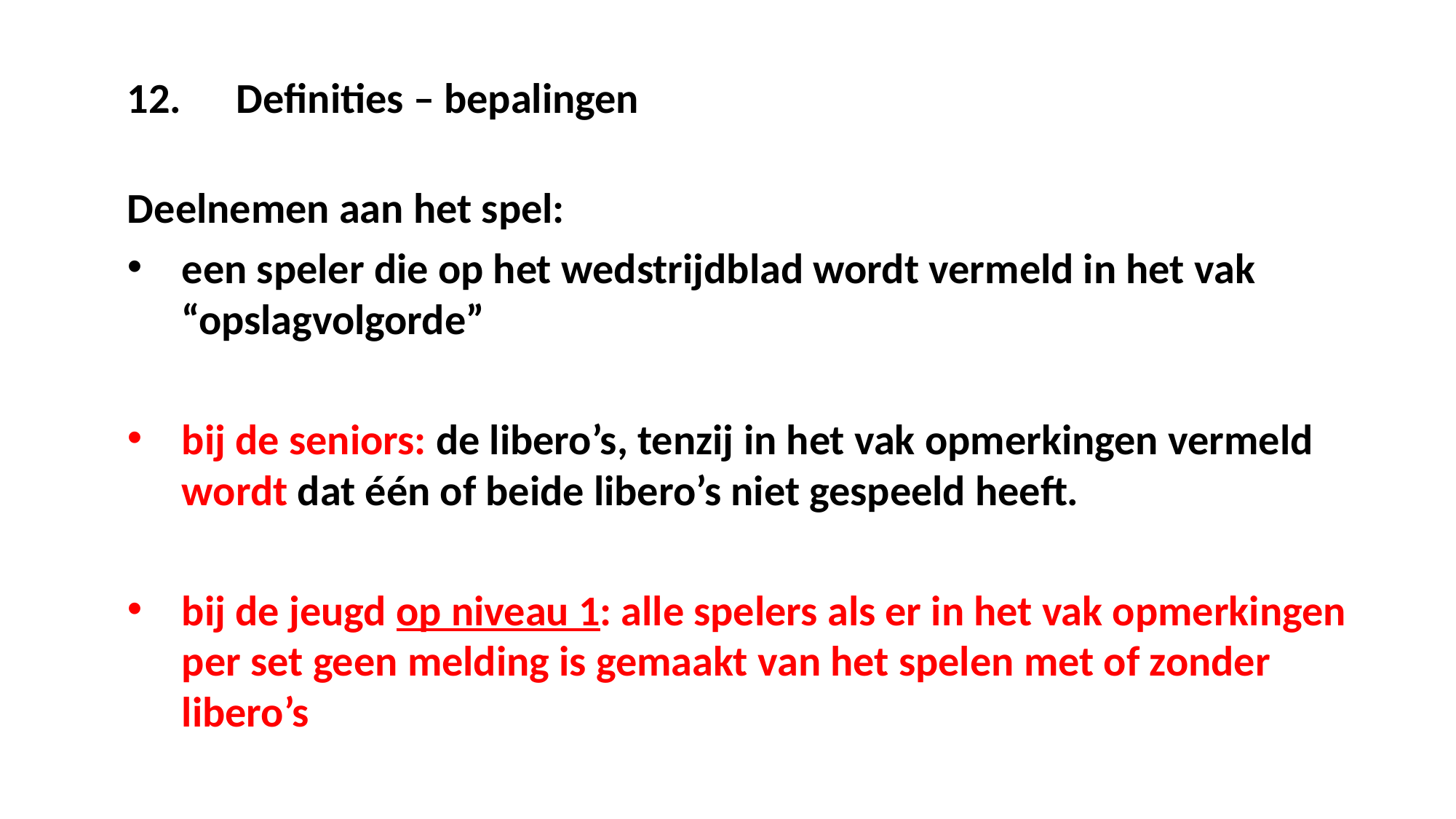

12.	Definities – bepalingen
Deelnemen aan het spel:
een speler die op het wedstrijdblad wordt vermeld in het vak “opslagvolgorde”

bij de seniors: de libero’s, tenzij in het vak opmerkingen vermeld wordt dat één of beide libero’s niet gespeeld heeft.

bij de jeugd op niveau 1: alle spelers als er in het vak opmerkingen per set geen melding is gemaakt van het spelen met of zonder libero’s